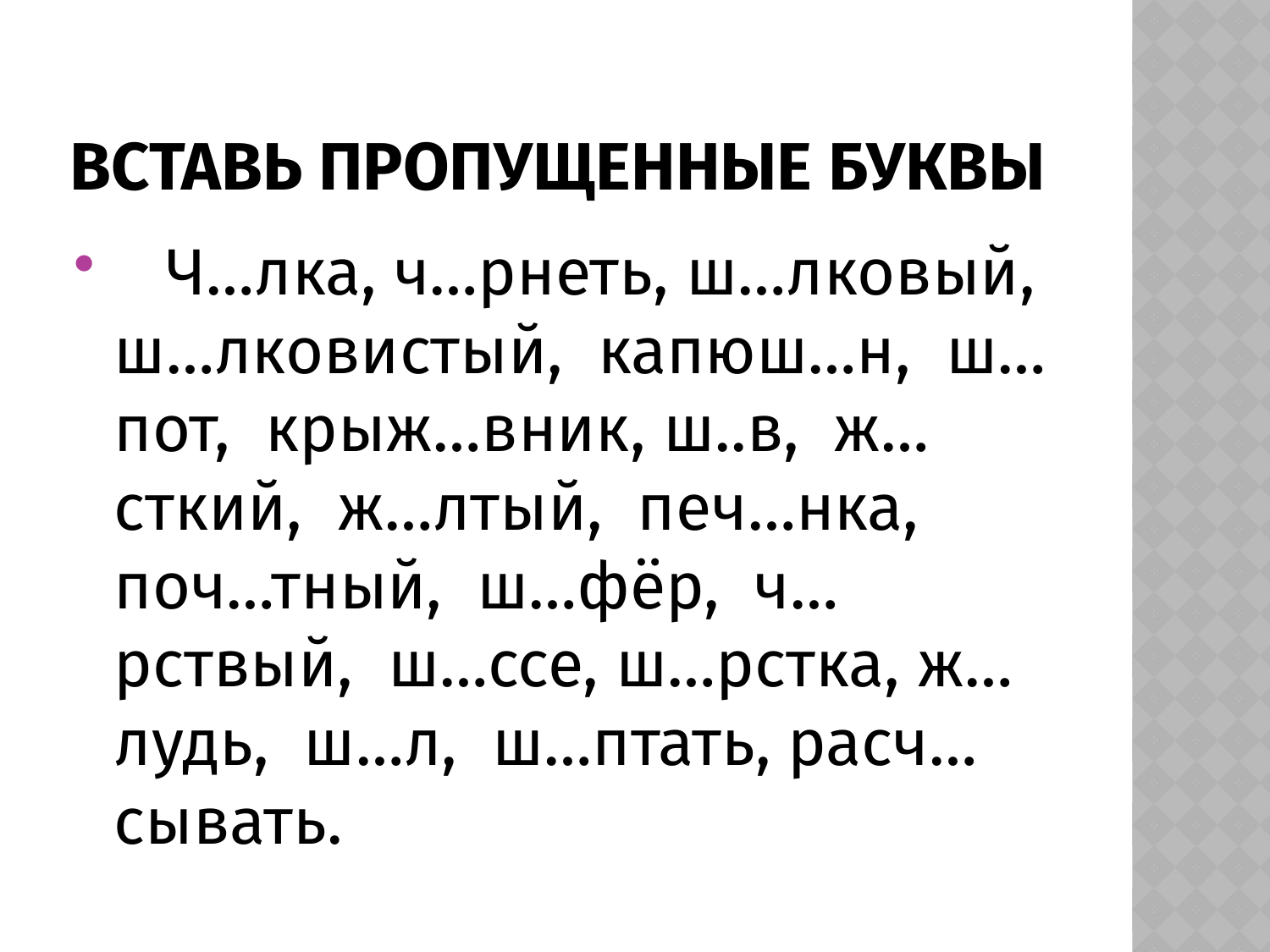

# Вставь пропущенные буквы
   Ч…лка, ч…рнеть, ш…лковый, ш…лковистый,  капюш…н,  ш…пот,  крыж…вник, ш..в,  ж…сткий,  ж…лтый,  печ…нка, поч…тный,  ш…фёр,  ч…рствый,  ш…ссе, ш…рстка, ж…лудь,  ш…л,  ш…птать, расч…сывать.